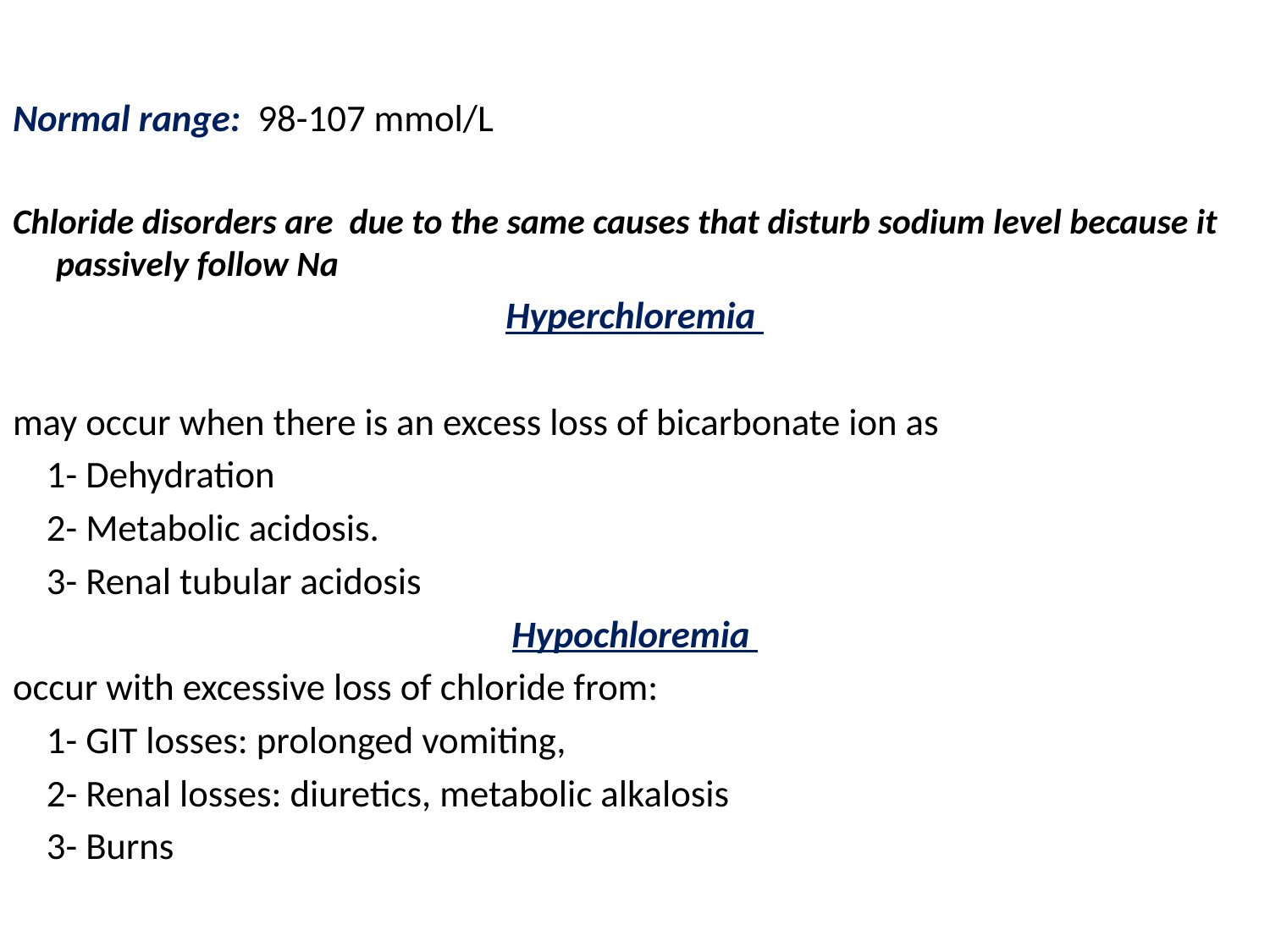

Normal range:  98-107 mmol/L

Chloride disorders are  due to the same causes that disturb sodium level because it passively follow Na
Hyperchloremia

may occur when there is an excess loss of bicarbonate ion as
    1- Dehydration
    2- Metabolic acidosis.
    3- Renal tubular acidosis
Hypochloremia
occur with excessive loss of chloride from:
    1- GIT losses: prolonged vomiting,
    2- Renal losses: diuretics, metabolic alkalosis
    3- Burns